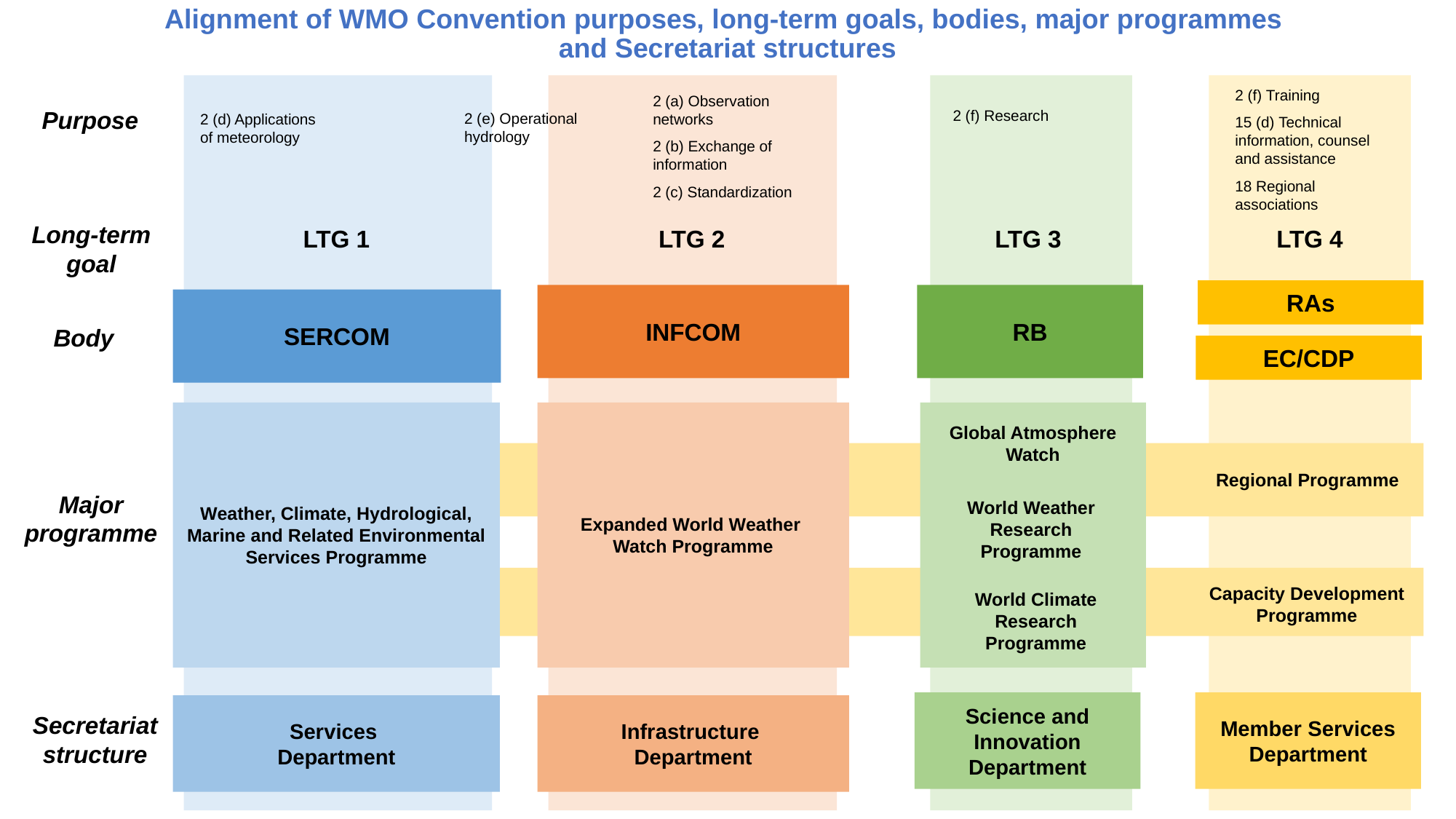

# Alignment of WMO Convention purposes, long-term goals, bodies, major programmes and Secretariat structures

2 (f) Training
15 (d) Technical information, counsel and assistance
18 Regional associations
2 (a) Observation networks
2 (b) Exchange of information
2 (c) Standardization
Purpose
2 (f) Research
2 (e) Operational hydrology
2 (d) Applications
of meteorology
Long-term goal
LTG 1
LTG 2
LTG 3
LTG 4
RAs
INFCOM
RB
SERCOM
Body
EC/CDP

Expanded World Weather
Watch Programme
Weather, Climate, Hydrological, Marine and Related Environmental Services Programme
Global Atmosphere Watch

Regional Programme
Major programme
World Weather Research Programme

Capacity Development Programme
World Climate Research Programme
Member Services Department
Science and Innovation Department
Infrastructure
Department
Services
Department
Secretariat structure